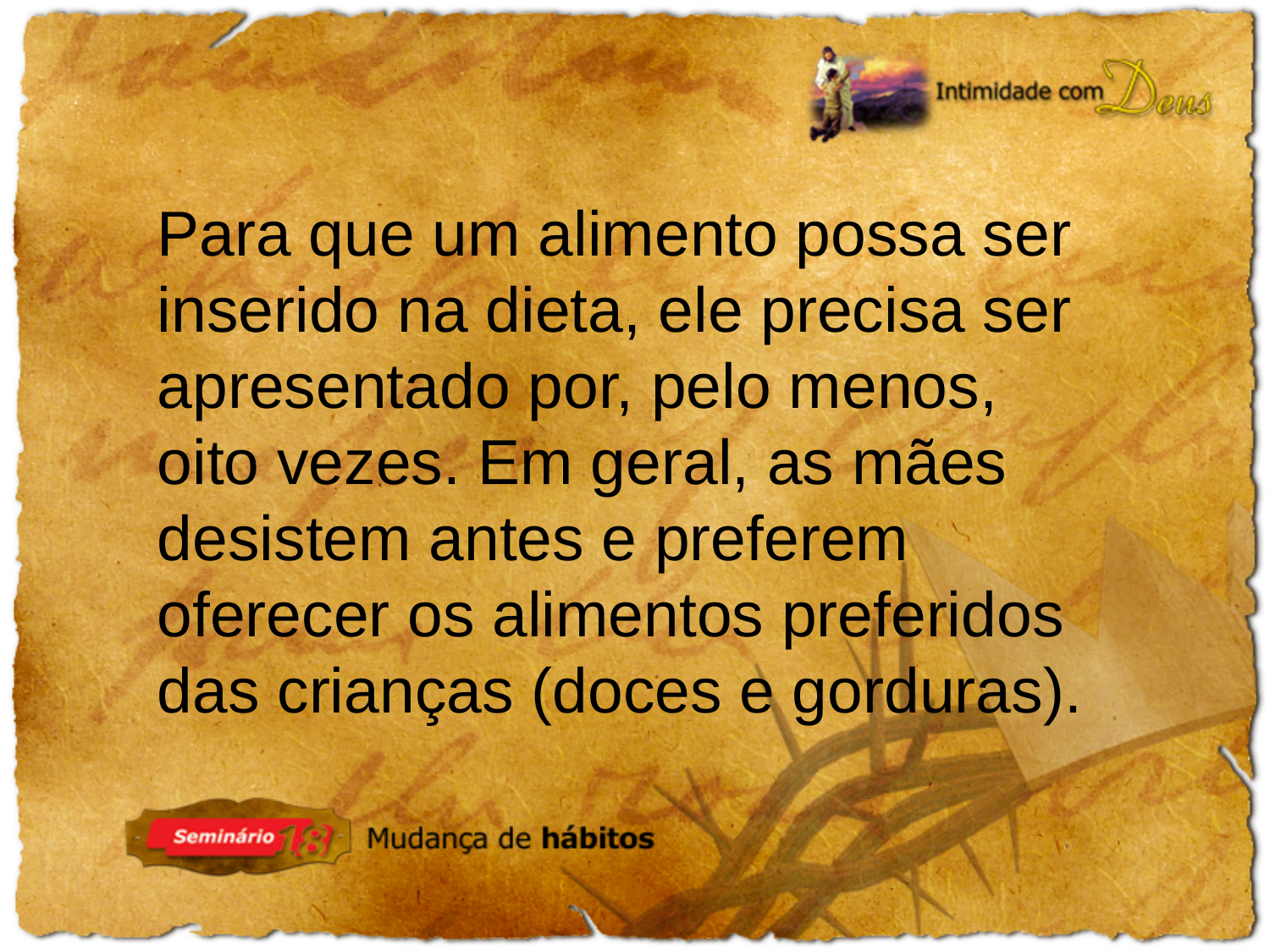

Para que um alimento possa ser inserido na dieta, ele precisa ser apresentado por, pelo menos, oito vezes. Em geral, as mães desistem antes e preferem oferecer os alimentos preferidos das crianças (doces e gorduras).